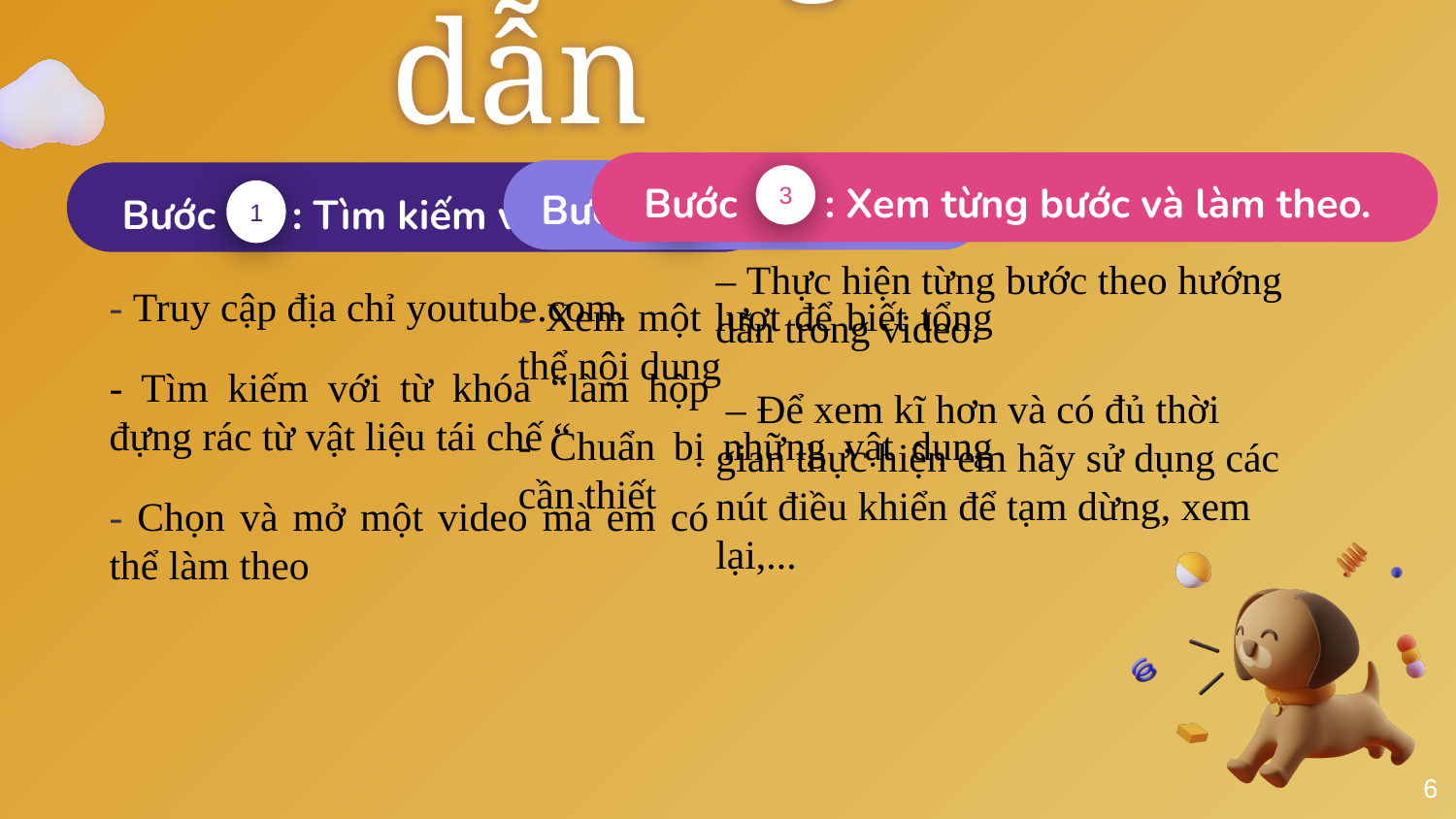

# Hướng dẫn
3
Bước        : Xem từng bước và làm theo.
Bước        : Xem video
2
Bước       : Tìm kiếm và mở video
1
– Thực hiện từng bước theo hướng dẫn trong video.
 – Để xem kĩ hơn và có đủ thời gian thực hiện em hãy sử dụng các nút điều khiển để tạm dừng, xem lại,...
- Truy cập địa chỉ youtube.com.
- Tìm kiếm với từ khóa “làm hộp đựng rác từ vật liệu tái chế “
- Chọn và mở một video mà em có thể làm theo
- Xem một lượt để biết tổng thể nội dung
- Chuẩn bị những vật dụng cần thiết
6